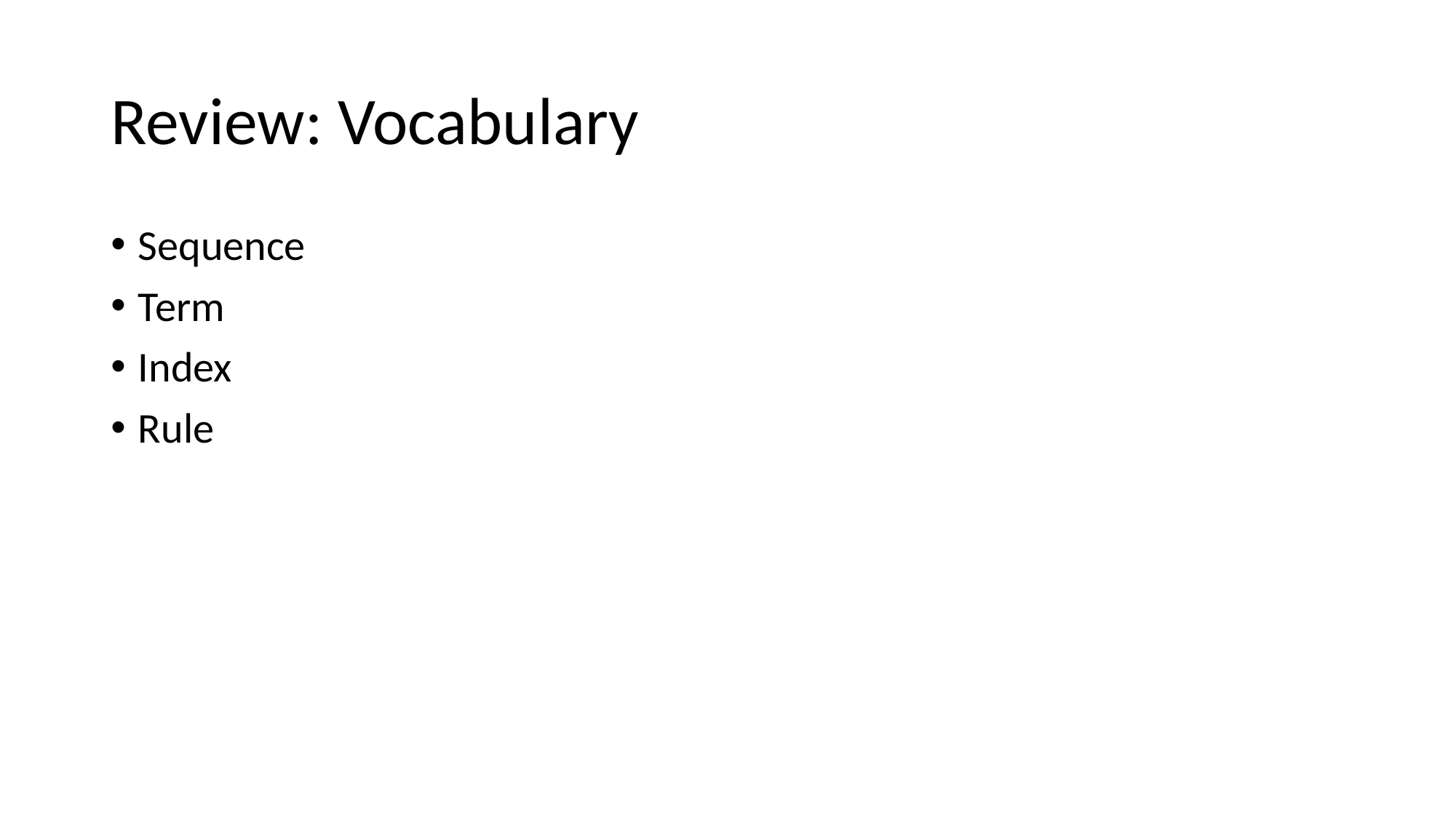

# Review: Vocabulary
Sequence
Term
Index
Rule